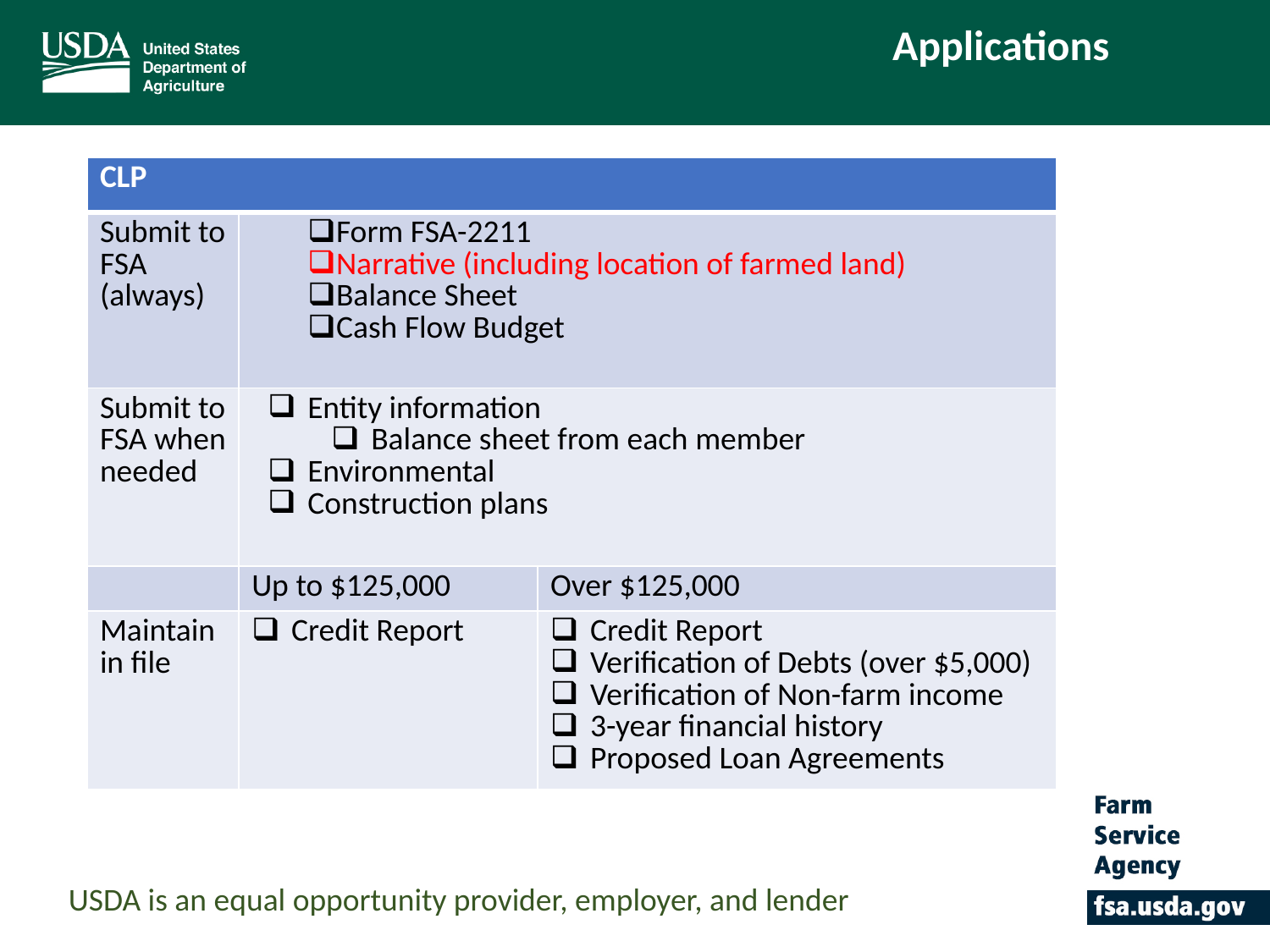

Applications
| CLP |  |  |
| --- | --- | --- |
| Submit to FSA (always) | Form FSA-2211 Narrative (including location of farmed land) Balance Sheet Cash Flow Budget |  |
| Submit to FSA when needed | Entity information Balance sheet from each member Environmental Construction plans |  |
|  | Up to $125,000 | Over $125,000 |
| Maintain in file | Credit Report | Credit Report Verification of Debts (over $5,000) Verification of Non-farm income 3-year financial history Proposed Loan Agreements |
USDA is an equal opportunity provider, employer, and lender